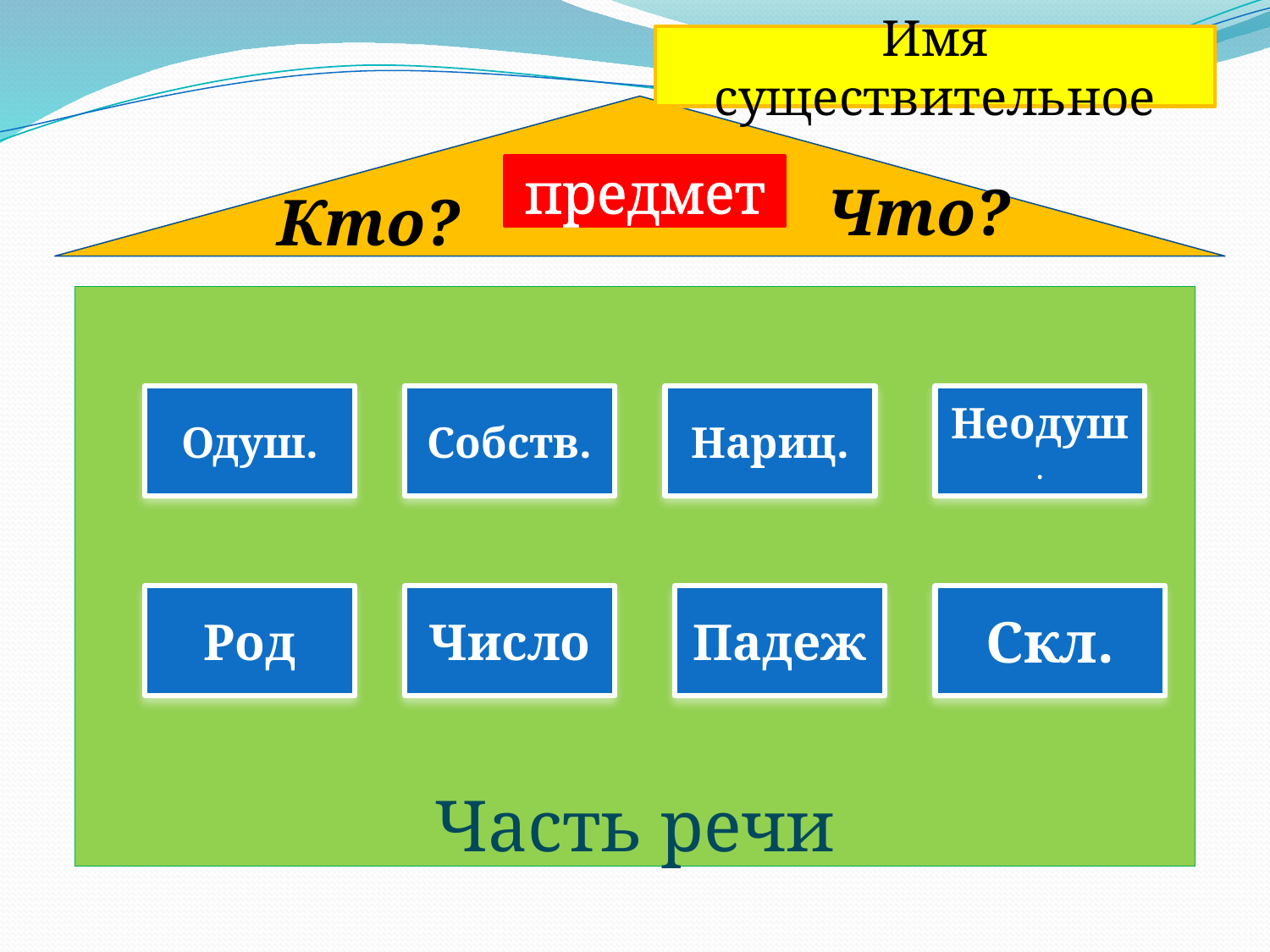

Имя существительное

предмет
Что?
Кто?

Часть речи
Одуш.
Собств.
Нариц.
Неодуш.
Род
Число
Падеж
Скл.